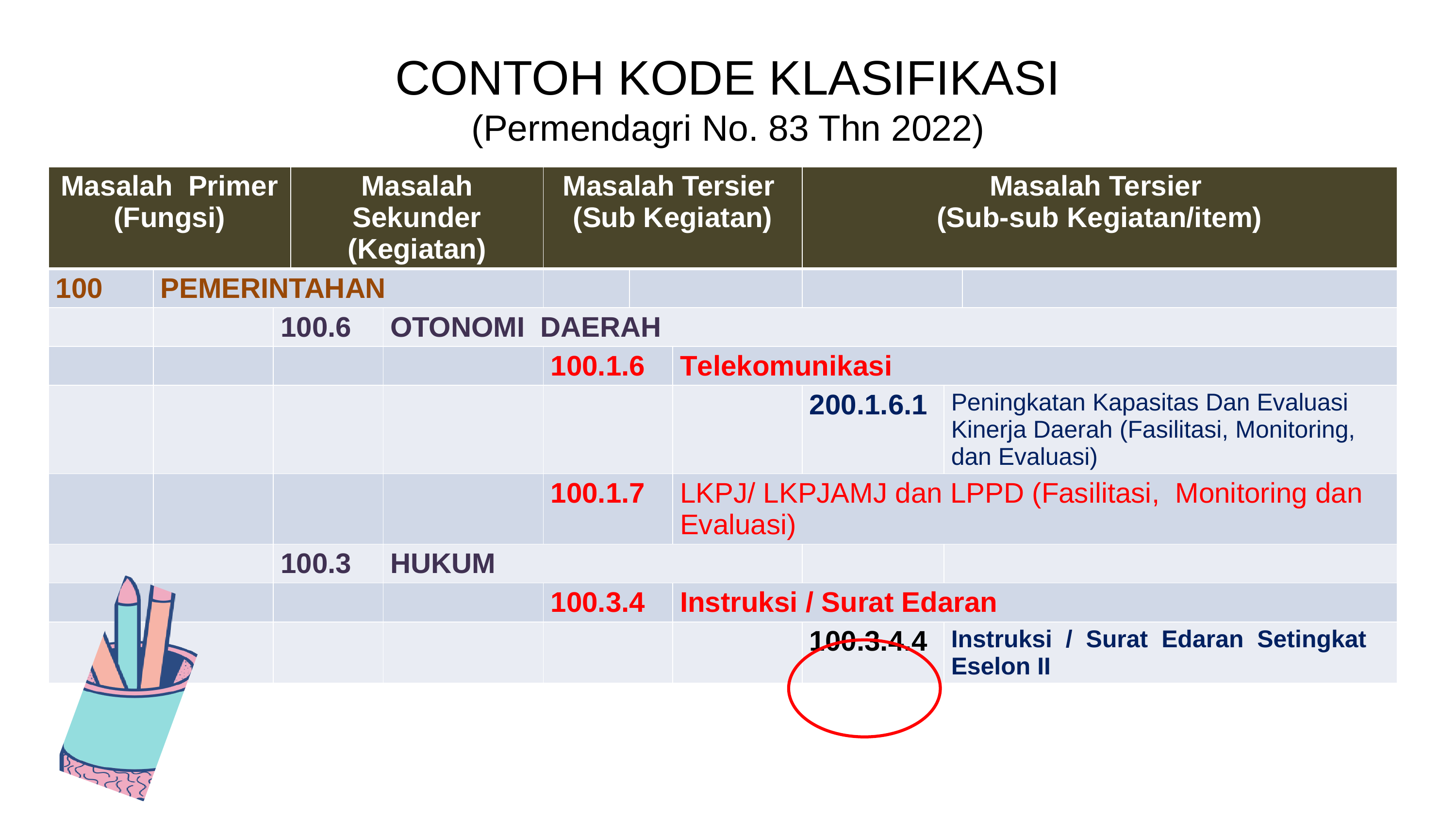

# CONTOH KODE KLASIFIKASI (Permendagri No. 83 Thn 2022)
| Masalah Primer (Fungsi) |  |  | Masalah Sekunder (Kegiatan) |  | Masalah Tersier (Sub Kegiatan) |  |  | Masalah Tersier (Sub-sub Kegiatan/item) |  |  |
| --- | --- | --- | --- | --- | --- | --- | --- | --- | --- | --- |
| 100 | PEMERINTAHAN |  |  |  |  |  |  |  |  |  |
|  |  | 100.6 |  | OTONOMI DAERAH |  |  |  |  |  |  |
|  |  |  |  |  | 100.1.6 |  | Telekomunikasi |  |  |  |
|  |  |  |  |  |  |  |  | 200.1.6.1 | Peningkatan Kapasitas Dan Evaluasi Kinerja Daerah (Fasilitasi, Monitoring, dan Evaluasi) |  |
|  |  |  |  |  | 100.1.7 |  | LKPJ/ LKPJAMJ dan LPPD (Fasilitasi, Monitoring dan Evaluasi) |  |  |  |
|  |  | 100.3 |  | HUKUM |  |  |  |  |  |  |
|  |  |  |  |  | 100.3.4 |  | Instruksi / Surat Edaran |  |  |  |
|  |  |  |  |  |  |  |  | 100.3.4.4 | Instruksi / Surat Edaran Setingkat Eselon II |  |